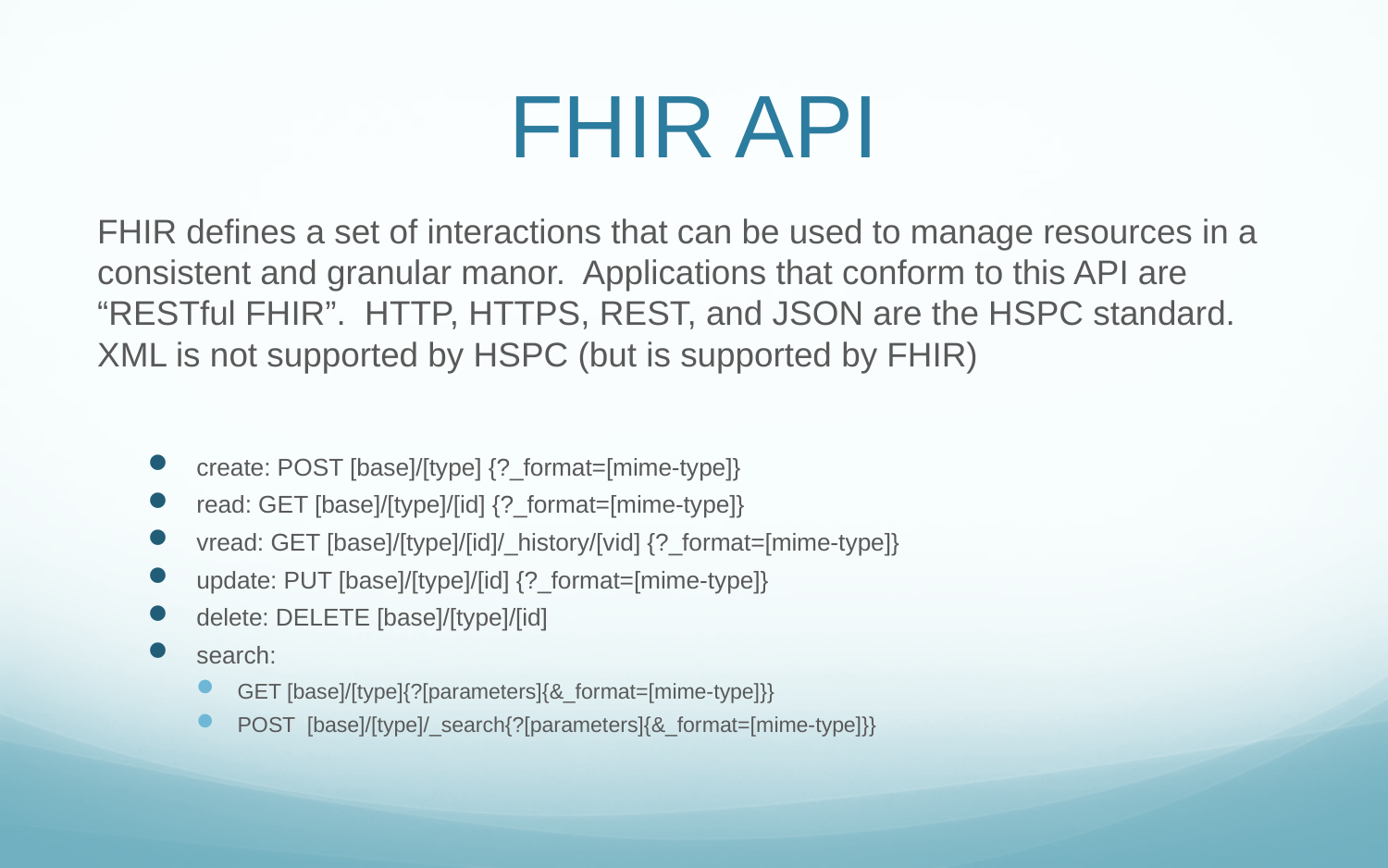

# FHIR API
FHIR defines a set of interactions that can be used to manage resources in a consistent and granular manor.  Applications that conform to this API are “RESTful FHIR”.  HTTP, HTTPS, REST, and JSON are the HSPC standard.  XML is not supported by HSPC (but is supported by FHIR)

create: POST [base]/[type] {?_format=[mime-type]}
read: GET [base]/[type]/[id] {?_format=[mime-type]}
vread: GET [base]/[type]/[id]/_history/[vid] {?_format=[mime-type]}
update: PUT [base]/[type]/[id] {?_format=[mime-type]}
delete: DELETE [base]/[type]/[id]
search:
GET [base]/[type]{?[parameters]{&_format=[mime-type]}}
POST  [base]/[type]/_search{?[parameters]{&_format=[mime-type]}}